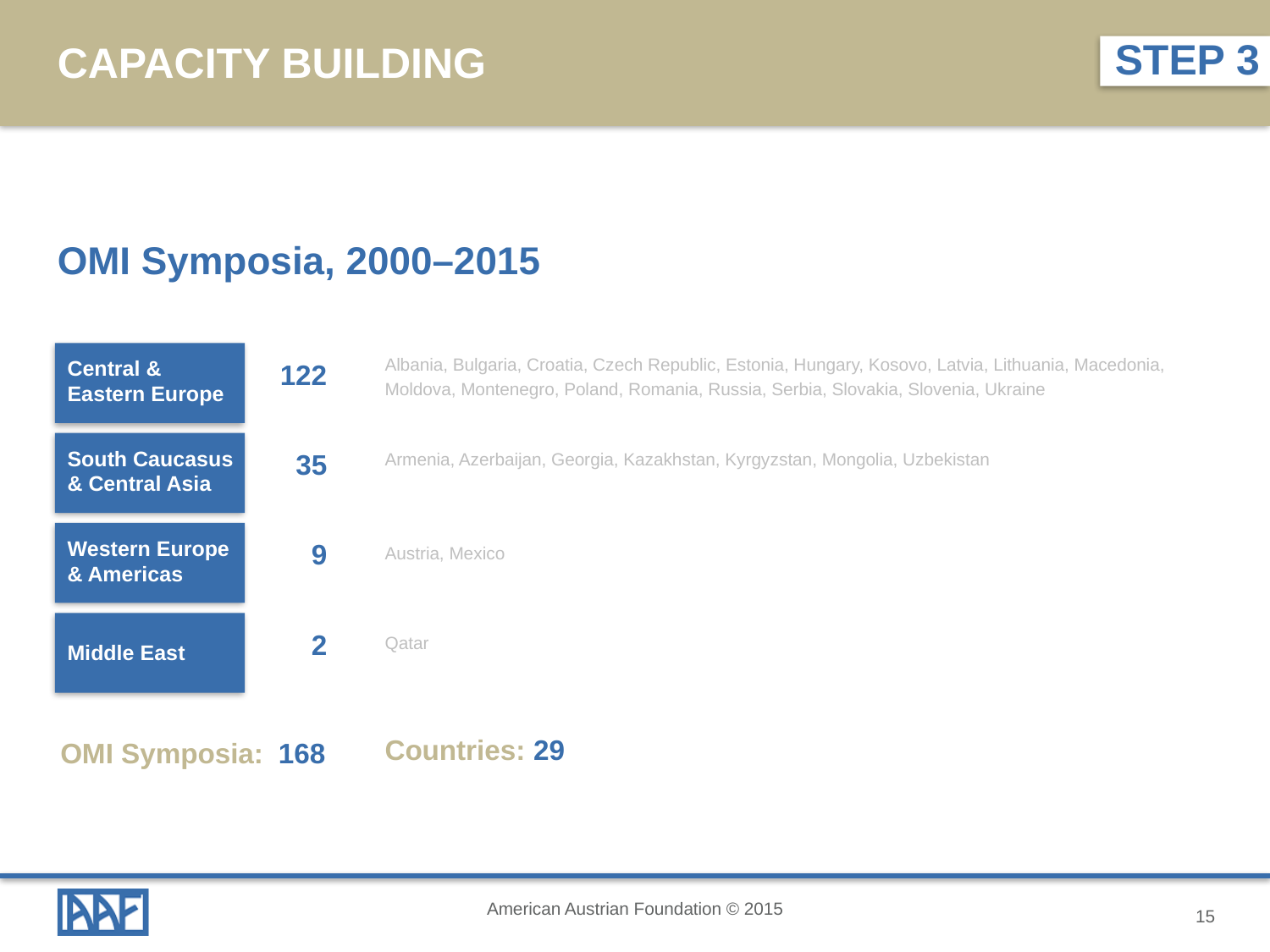

STEP 3
Capacity Building
OMI Symposia, 2000–2015
Albania, Bulgaria, Croatia, Czech Republic, Estonia, Hungary, Kosovo, Latvia, Lithuania, Macedonia, Moldova, Montenegro, Poland, Romania, Russia, Serbia, Slovakia, Slovenia, Ukraine

Central &
Eastern Europe
122

South Caucasus & Central Asia
35
Armenia, Azerbaijan, Georgia, Kazakhstan, Kyrgyzstan, Mongolia, Uzbekistan

Western Europe
& Americas
9
Austria, Mexico

Middle East
2
Qatar
Countries: 29
OMI Symposia:
168
American Austrian Foundation © 2015
15